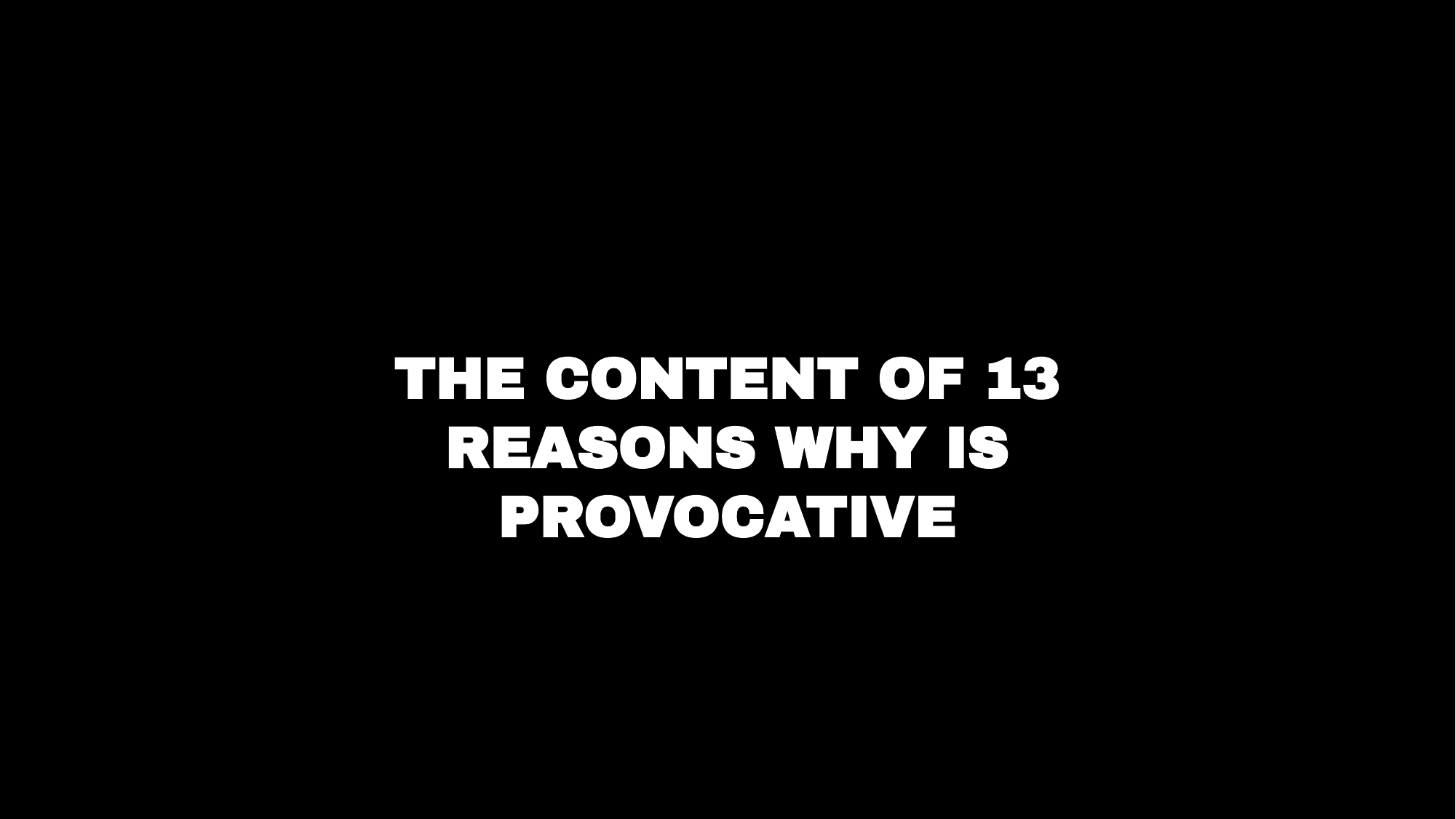

# THE CONTENT OF 13 REASONS WHY IS PROVOCATIVE